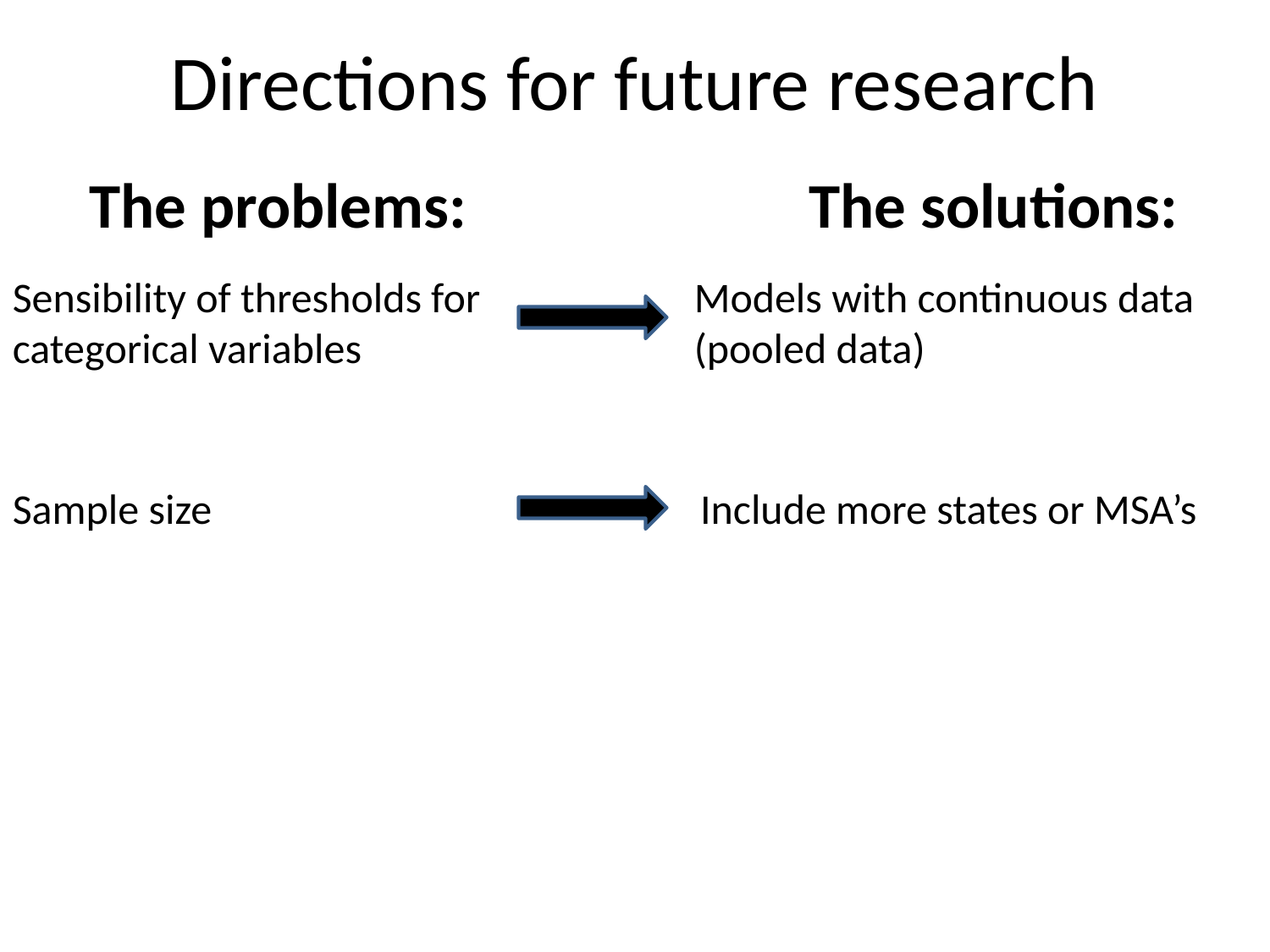

# Directions for future research
The problems:
The solutions:

Sensibility of thresholds for categorical variables
Models with continuous data (pooled data)

Sample size
Include more states or MSA’s